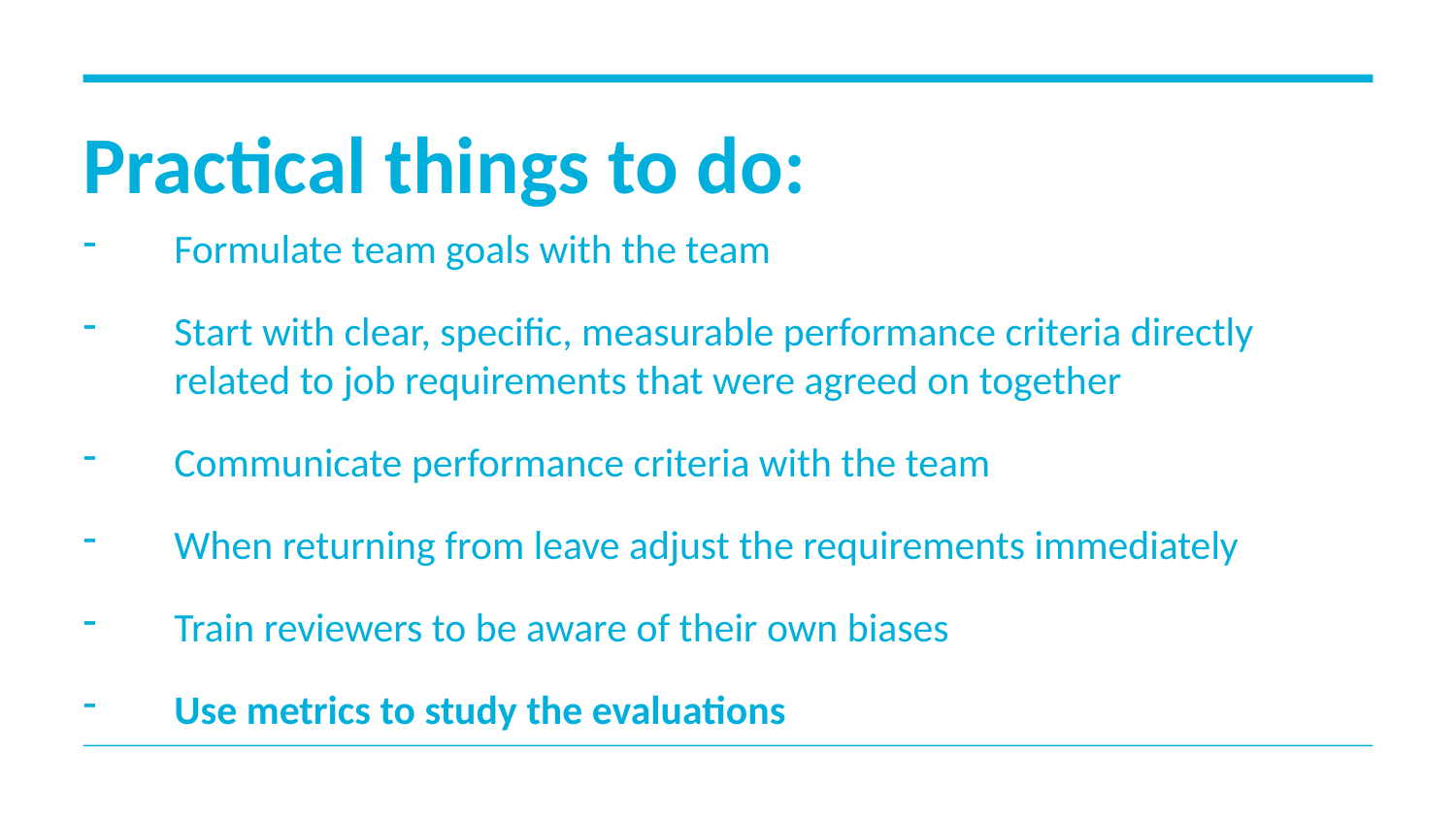

# Practical things to do:
Formulate team goals with the team

Start with clear, specific, measurable performance criteria directly related to job requirements that were agreed on together

Communicate performance criteria with the team

When returning from leave adjust the requirements immediately

Train reviewers to be aware of their own biases

Use metrics to study the evaluations